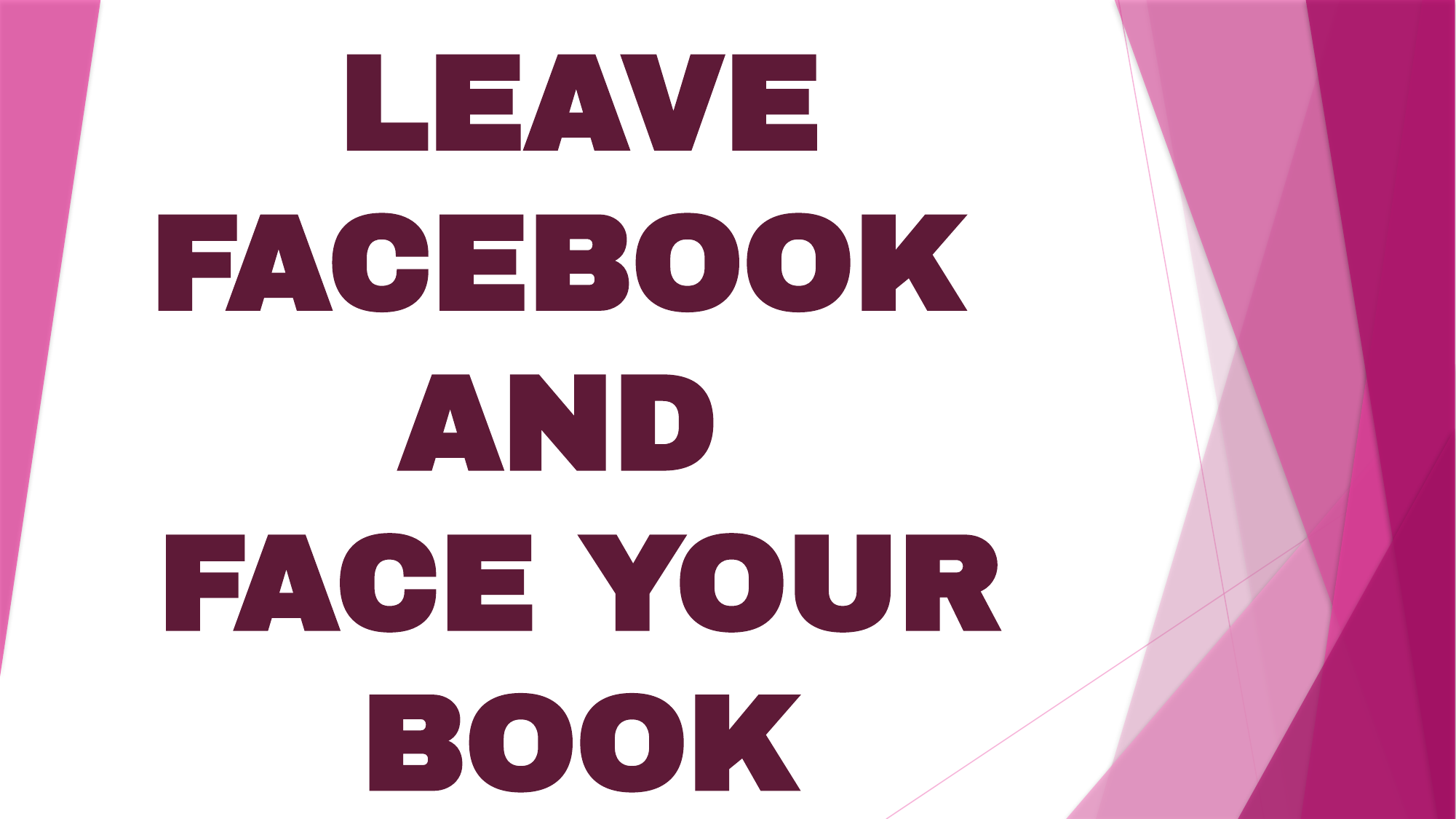

# LEAVE FACEBOOK AND FACE YOUR BOOK